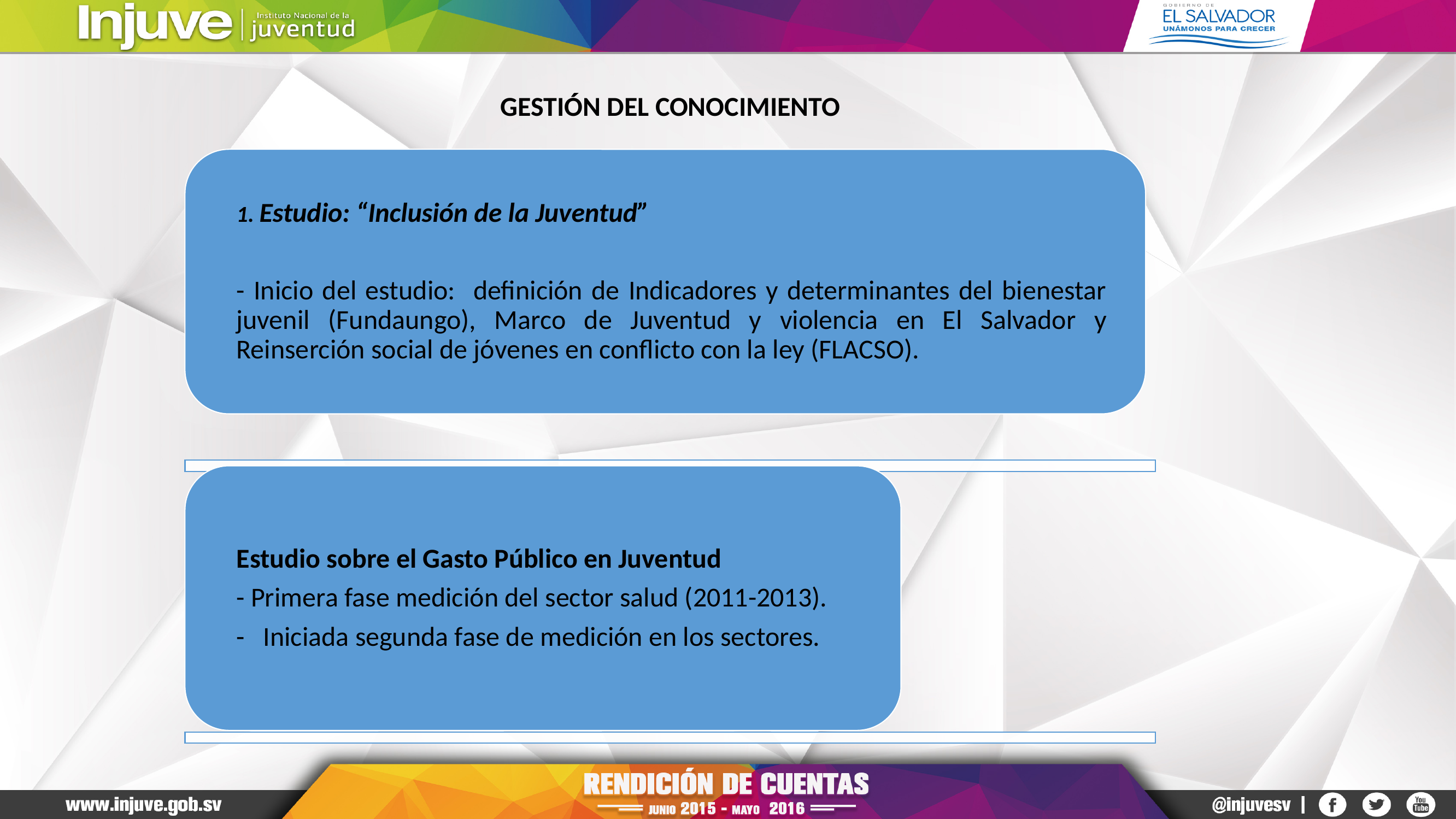

GESTIÓN DEL CONOCIMIENTO

1. Estudio: “Inclusión de la Juventud”

- Inicio del estudio:  definición de Indicadores y determinantes del bienestar juvenil (Fundaungo), Marco de Juventud y violencia en El Salvador y Reinserción social de jóvenes en conflicto con la ley (FLACSO).
Estudio sobre el Gasto Público en Juventud
- Primera fase medición del sector salud (2011-2013).
-   Iniciada segunda fase de medición en los sectores.